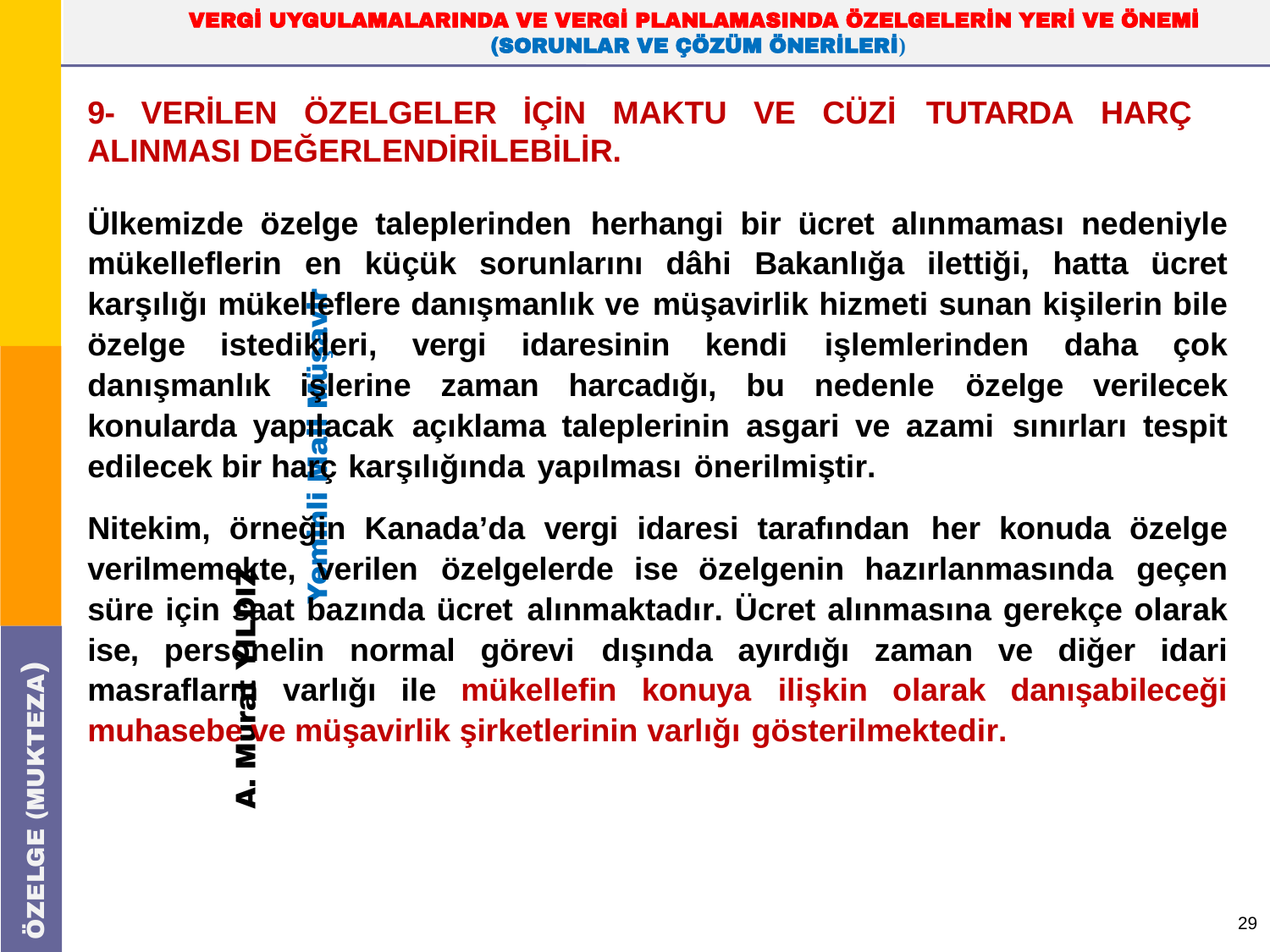

9- VERİLEN ÖZELGELER İÇİN MAKTU VE CÜZİ TUTARDA HARÇ ALINMASI DEĞERLENDİRİLEBİLİR.
Ülkemizde özelge taleplerinden herhangi bir ücret alınmaması nedeniyle mükelleflerin en küçük sorunlarını dâhi Bakanlığa ilettiği, hatta ücret karşılığı mükelleflere danışmanlık ve müşavirlik hizmeti sunan kişilerin bile özelge istedikleri, vergi idaresinin kendi işlemlerinden daha çok danışmanlık işlerine zaman harcadığı, bu nedenle özelge verilecek konularda yapılacak açıklama taleplerinin asgari ve azami sınırları tespit edilecek bir harç karşılığında yapılması önerilmiştir.
Nitekim, örneğin Kanada’da vergi idaresi tarafından her konuda özelge verilmemekte, verilen özelgelerde ise özelgenin hazırlanmasında geçen süre için saat bazında ücret alınmaktadır. Ücret alınmasına gerekçe olarak ise, personelin normal görevi dışında ayırdığı zaman ve diğer idari masrafların varlığı ile mükellefin konuya ilişkin olarak danışabileceği muhasebe ve müşavirlik şirketlerinin varlığı gösterilmektedir.

29